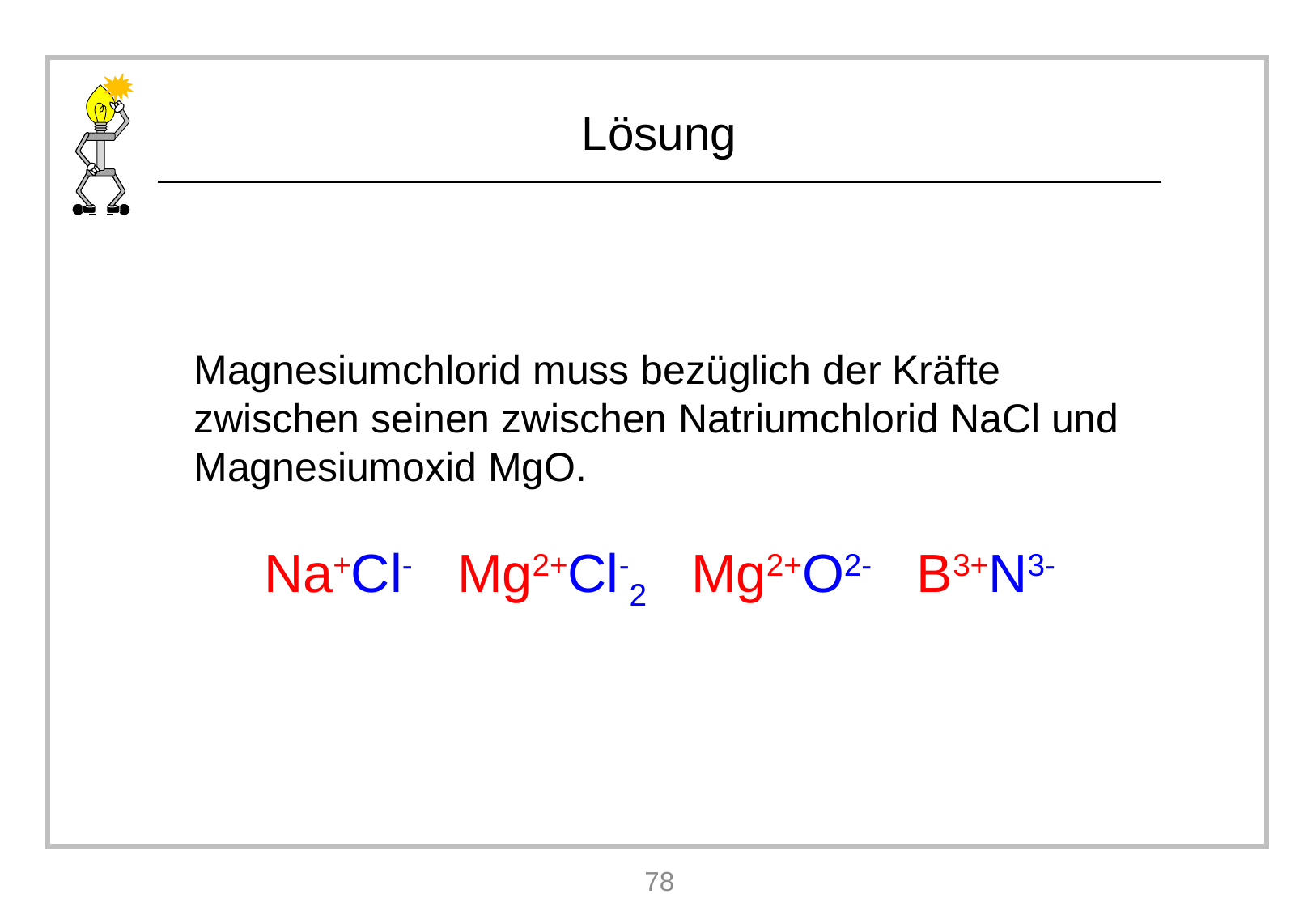

Magnesiumchlorid muss bezüglich der Kräfte zwischen seinen zwischen Natriumchlorid NaCl und Magnesiumoxid MgO.

Na+Cl-   Mg2+Cl-2   Mg2+O2-   B3+N3-
78